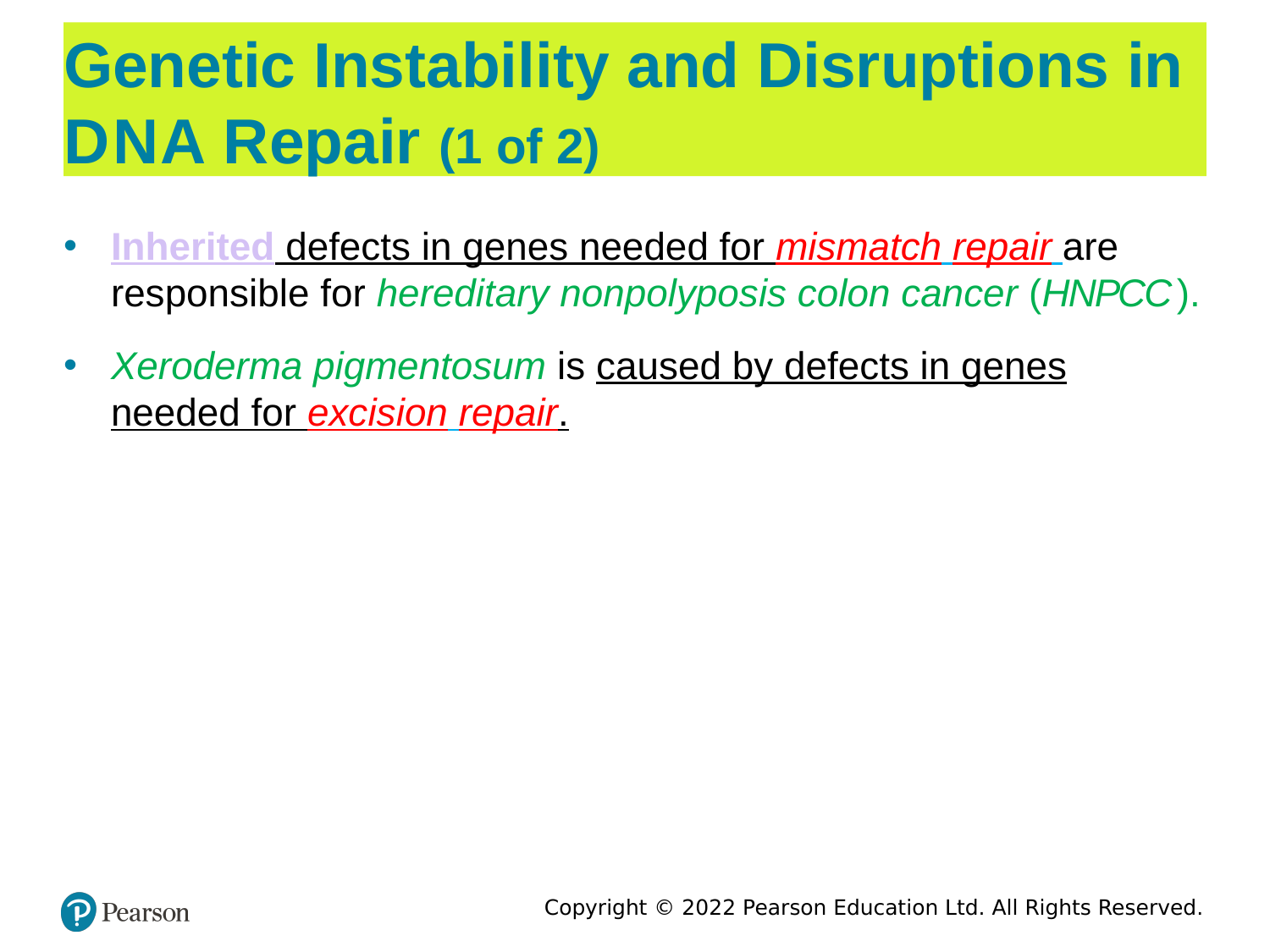

# Genetic Instability and Disruptions in D N A Repair (1 of 2)
Inherited defects in genes needed for mismatch repair are responsible for hereditary nonpolyposis colon cancer (H N P C C ).
Xeroderma pigmentosum is caused by defects in genes needed for excision repair.